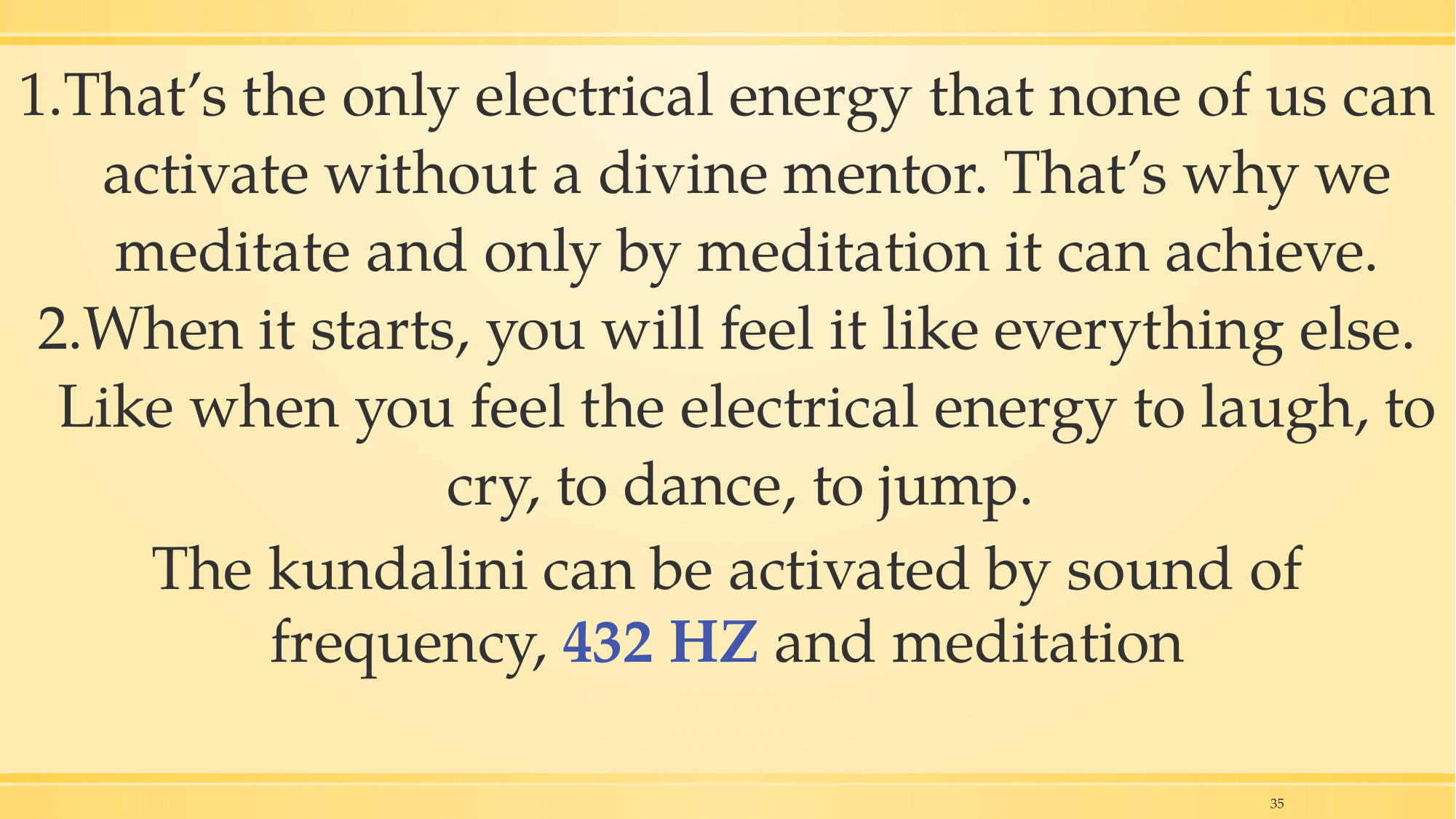

That’s the only electrical energy that none of us can activate without a divine mentor. That’s why we meditate and only by meditation it can achieve.
When it starts, you will feel it like everything else. Like when you feel the electrical energy to laugh, to cry, to dance, to jump.
The kundalini can be activated by sound of frequency, 432 HZ and meditation
35